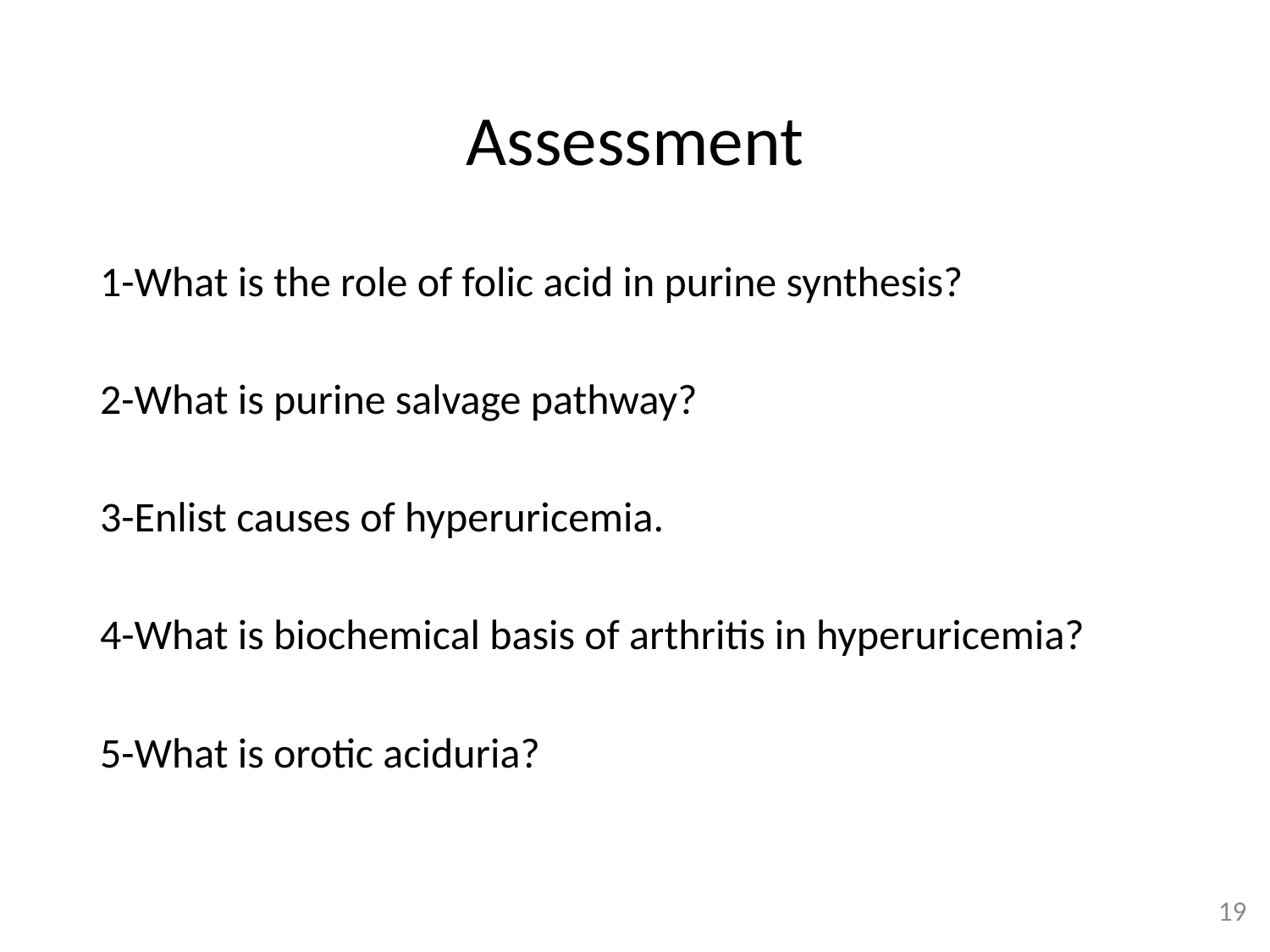

# Assessment
1-What is the role of folic acid in purine synthesis?

2-What is purine salvage pathway?

3-Enlist causes of hyperuricemia.

4-What is biochemical basis of arthritis in hyperuricemia?

5-What is orotic aciduria?

19